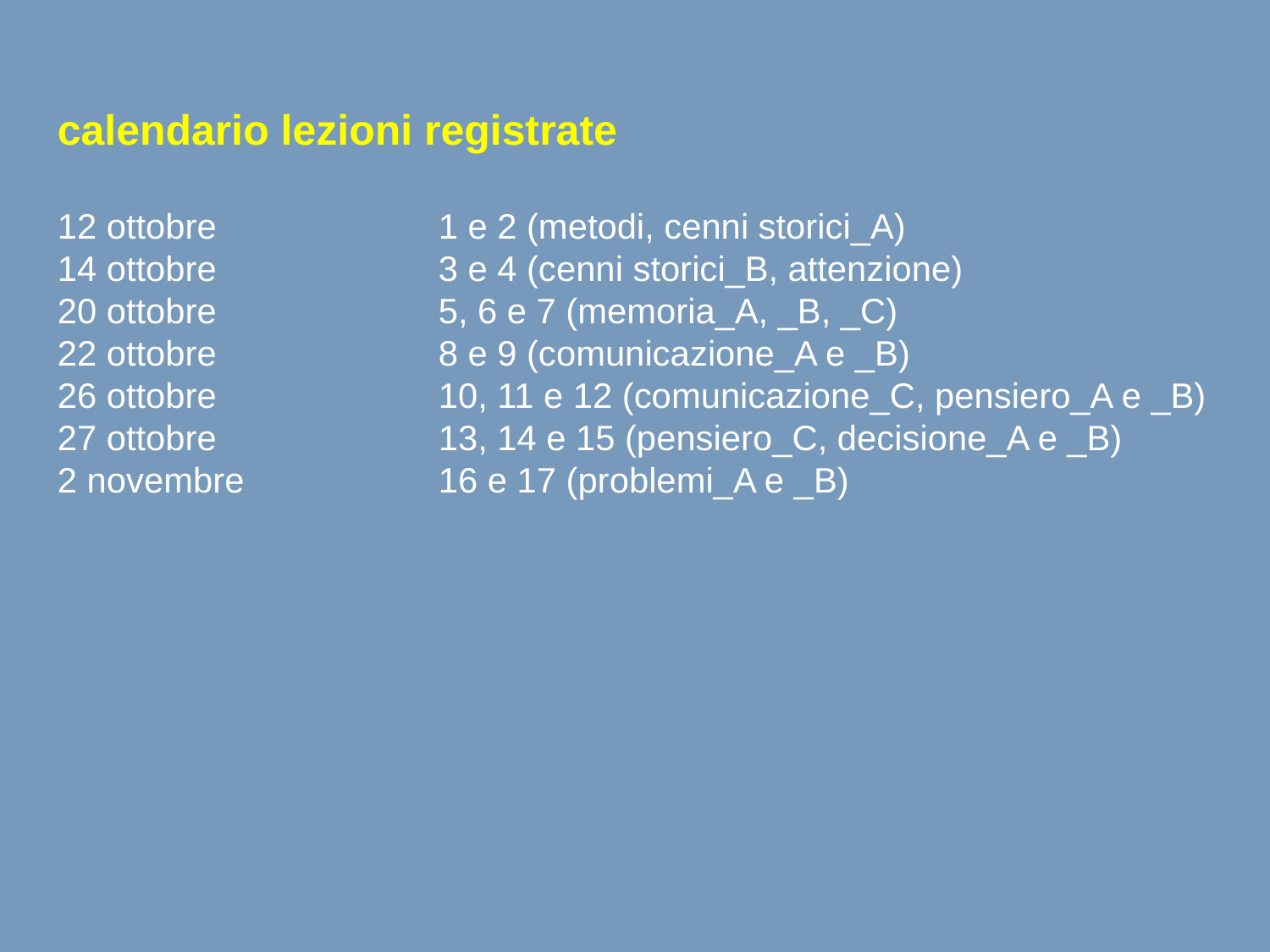

calendario lezioni registrate

12 ottobre		1 e 2 (metodi, cenni storici_A)
14 ottobre		3 e 4 (cenni storici_B, attenzione)
20 ottobre		5, 6 e 7 (memoria_A, _B, _C)
22 ottobre		8 e 9 (comunicazione_A e _B)
26 ottobre		10, 11 e 12 (comunicazione_C, pensiero_A e _B)
27 ottobre		13, 14 e 15 (pensiero_C, decisione_A e _B)
2 novembre 		16 e 17 (problemi_A e _B)